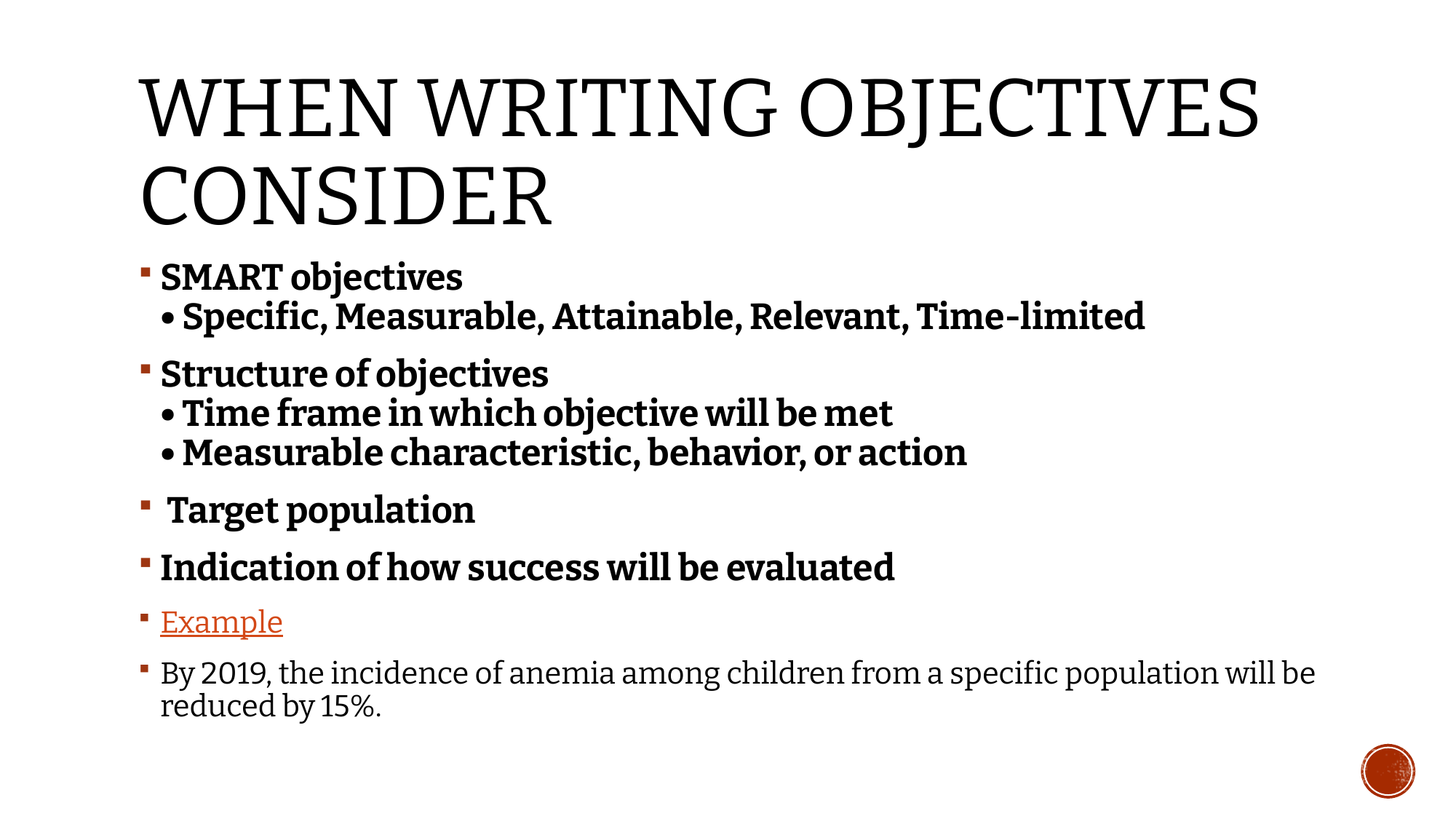

# when WRITING OBJECTIVES CONSIDER
SMART objectives
• Specific, Measurable, Attainable, Relevant, Time‐limited
Structure of objectives
• Time frame in which objective will be met
• Measurable characteristic, behavior, or action
 Target population
Indication of how success will be evaluated
Example
By 2019, the incidence of anemia among children from a specific population will be reduced by 15%.